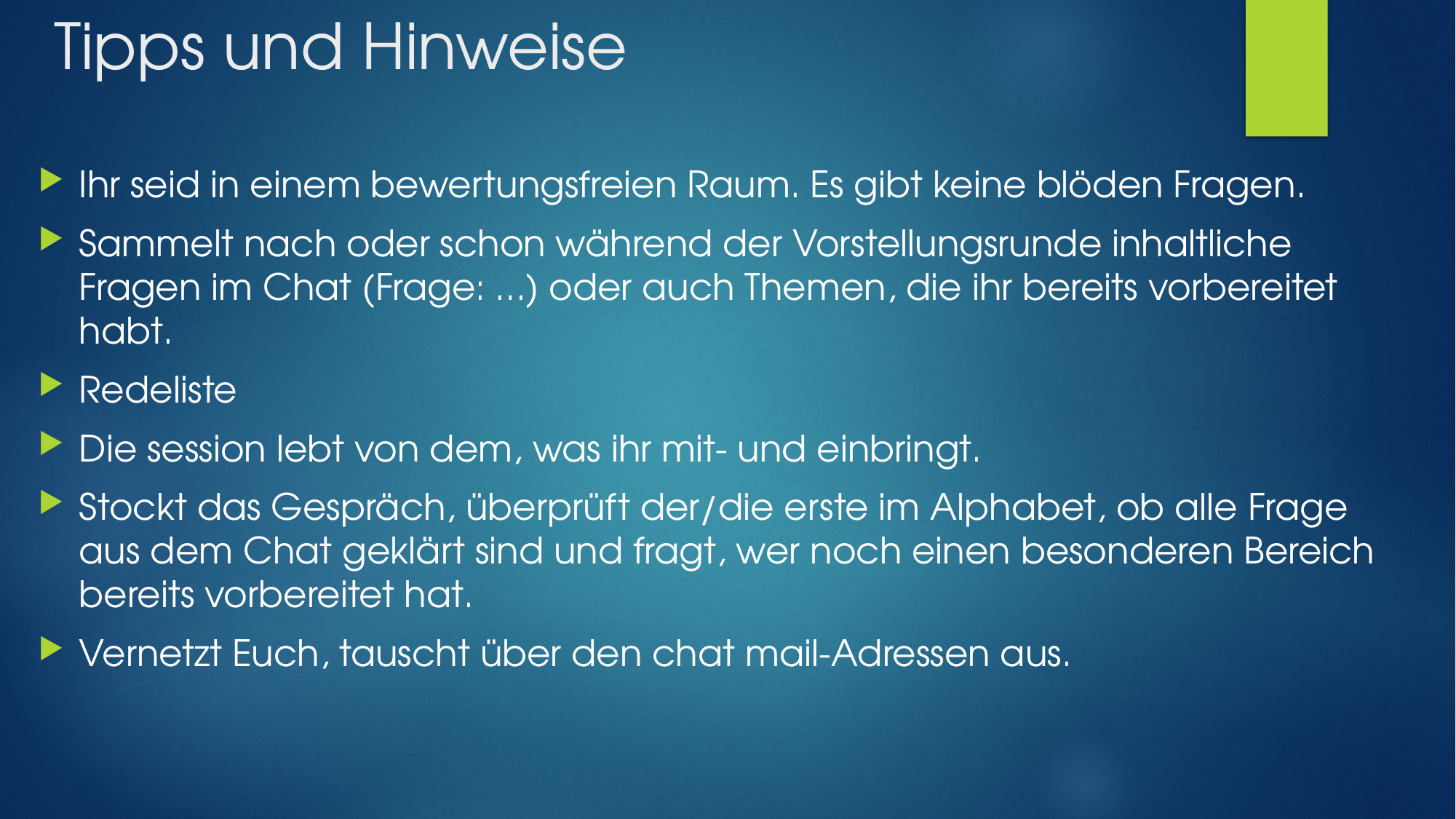

# Tipps und Hinweise
Ihr seid in einem bewertungsfreien Raum. Es gibt keine blöden Fragen.
Sammelt nach oder schon während der Vorstellungsrunde inhaltliche Fragen im Chat (Frage: …) oder auch Themen, die ihr bereits vorbereitet habt.
Redeliste
Die session lebt von dem, was ihr mit- und einbringt.
Stockt das Gespräch, überprüft der/die erste im Alphabet, ob alle Frage aus dem Chat geklärt sind und fragt, wer noch einen besonderen Bereich bereits vorbereitet hat.
Vernetzt Euch, tauscht über den chat mail-Adressen aus.